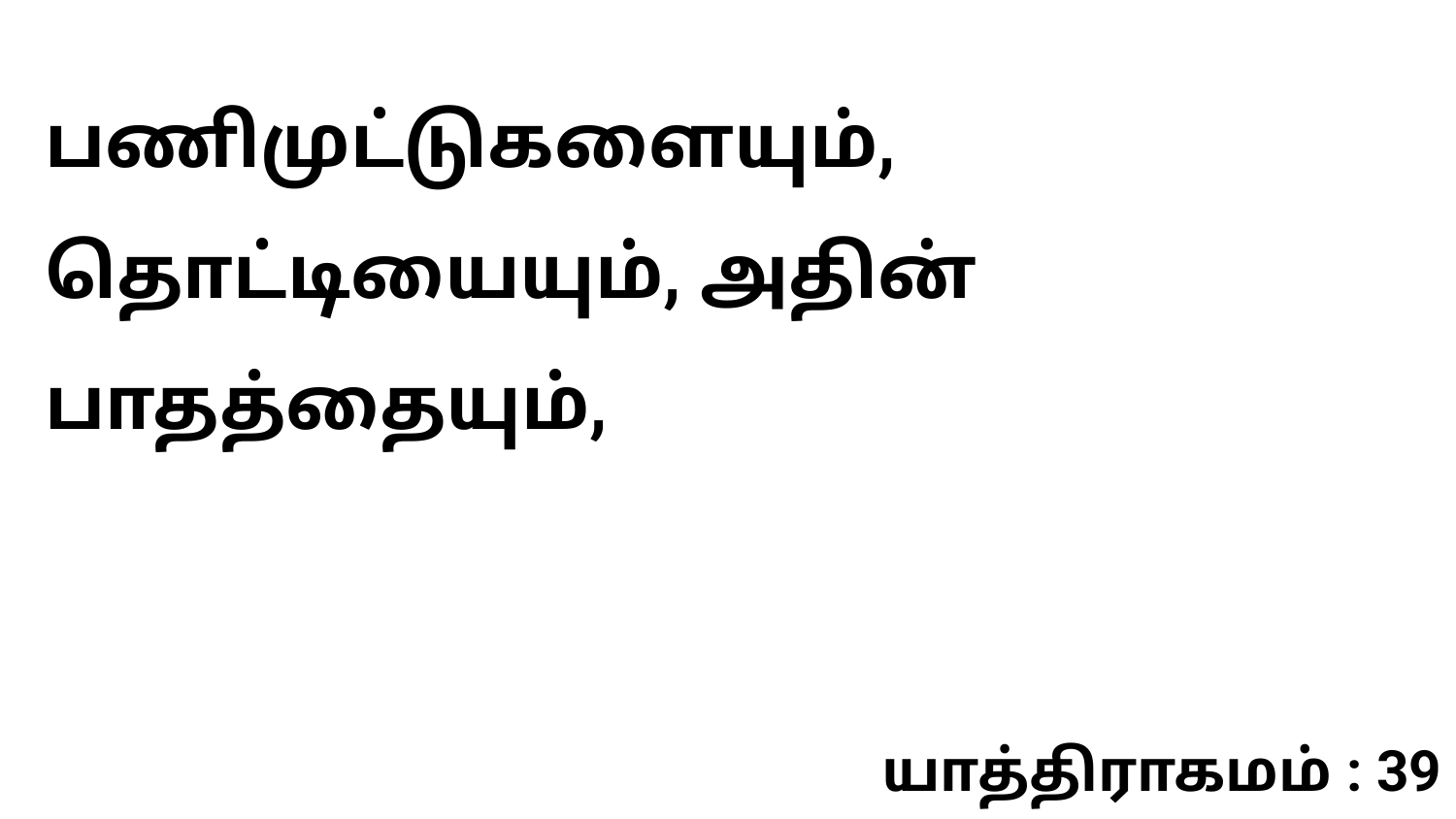

பணிமுட்டுகளையும், தொட்டியையும், அதின் பாதத்தையும்,
யாத்திராகமம் : 39